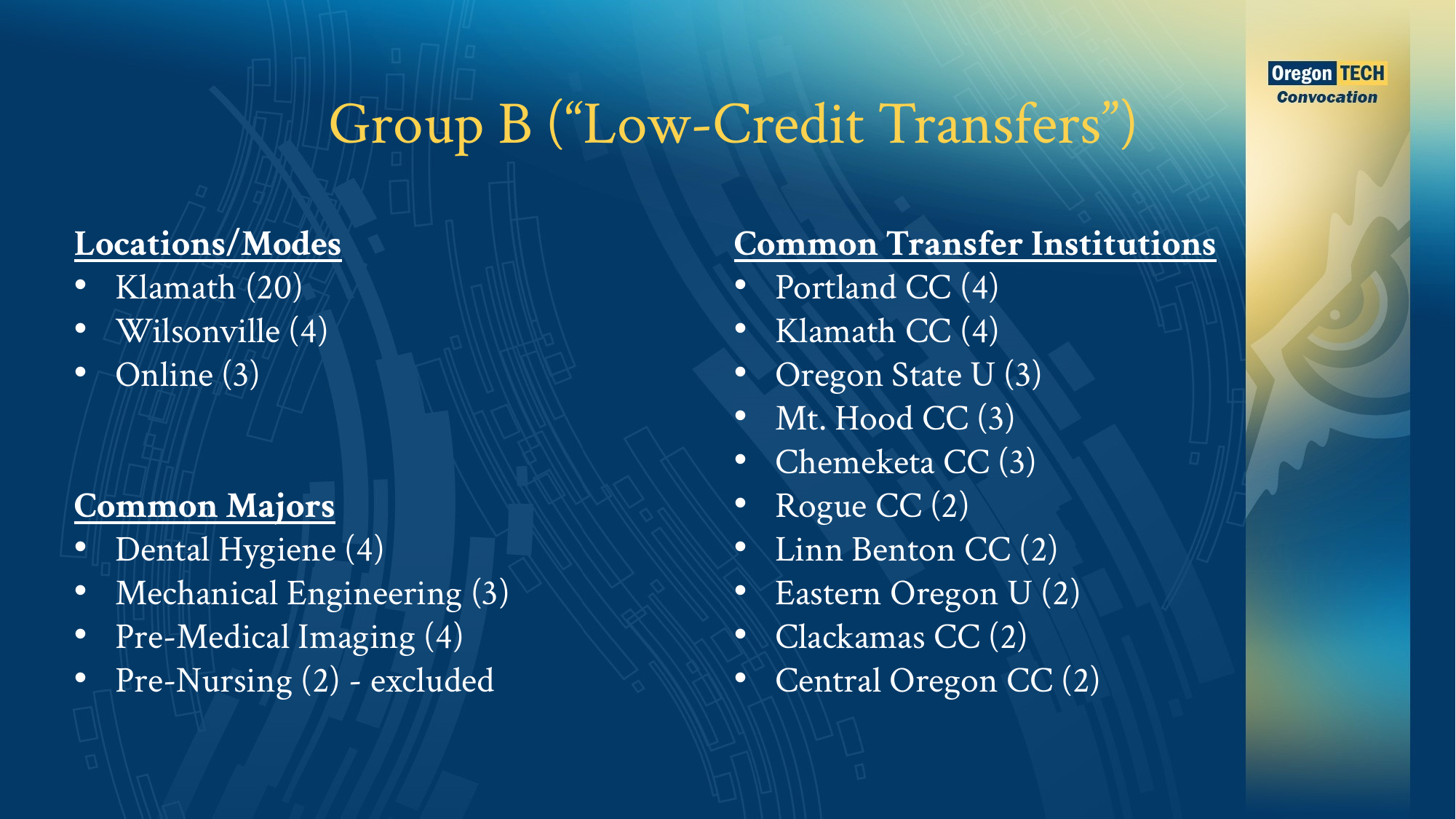

Group B (“Low-Credit Transfers”)
Locations/Modes
Klamath (20)
Wilsonville (4)
Online (3)

Common Majors
Dental Hygiene (4)
Mechanical Engineering (3)
Pre-Medical Imaging (4)
Pre-Nursing (2) - excluded

Common Transfer Institutions
Portland CC (4)
Klamath CC (4)
Oregon State U (3)
Mt. Hood CC (3)
Chemeketa CC (3)
Rogue CC (2)
Linn Benton CC (2)
Eastern Oregon U (2)
Clackamas CC (2)
Central Oregon CC (2)